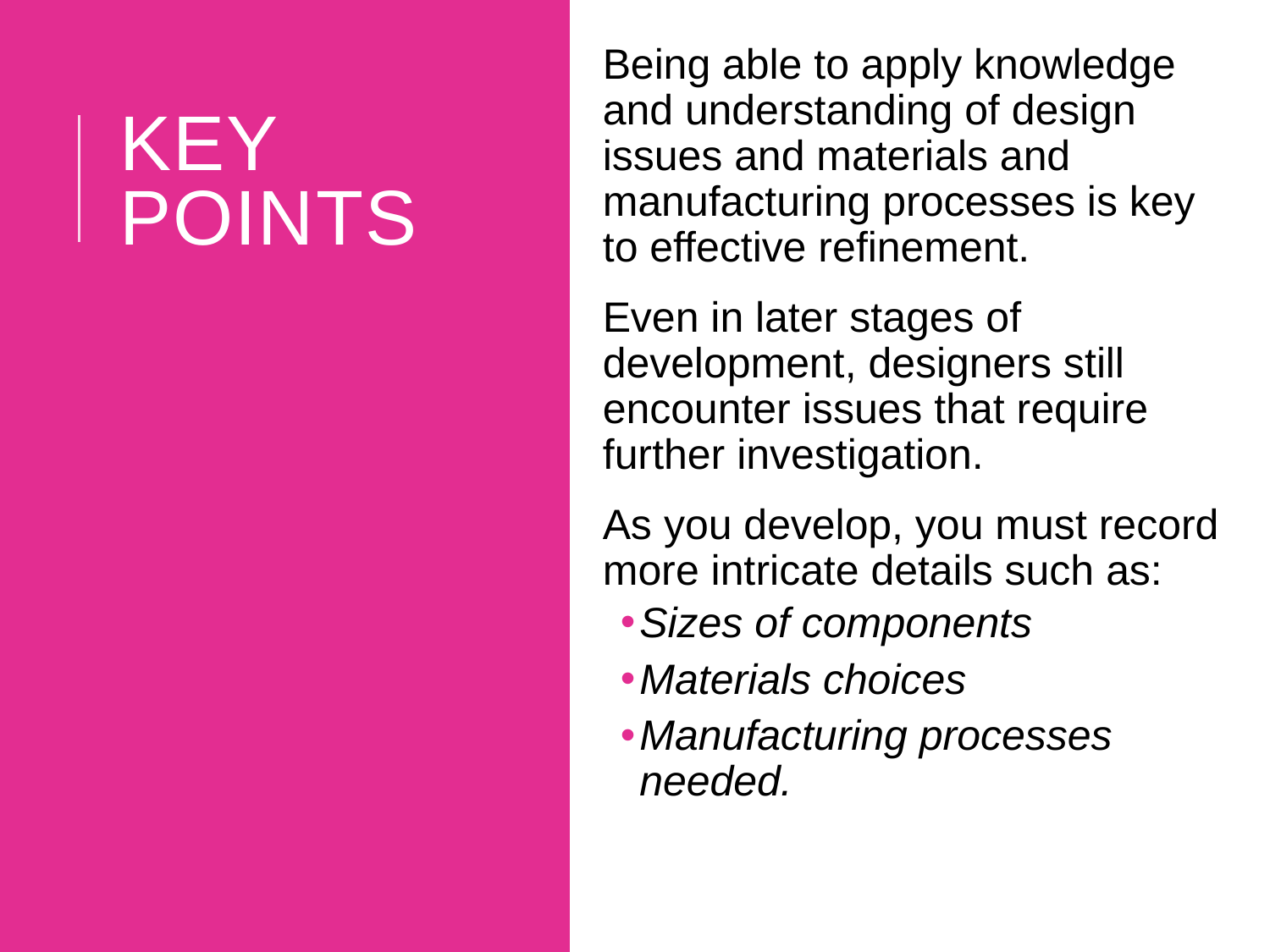

Being able to apply knowledge and understanding of design issues and materials and manufacturing processes is key to effective refinement.
Even in later stages of development, designers still encounter issues that require further investigation.
As you develop, you must record more intricate details such as:
Sizes of components
Materials choices
Manufacturing processes needed.
# Key points